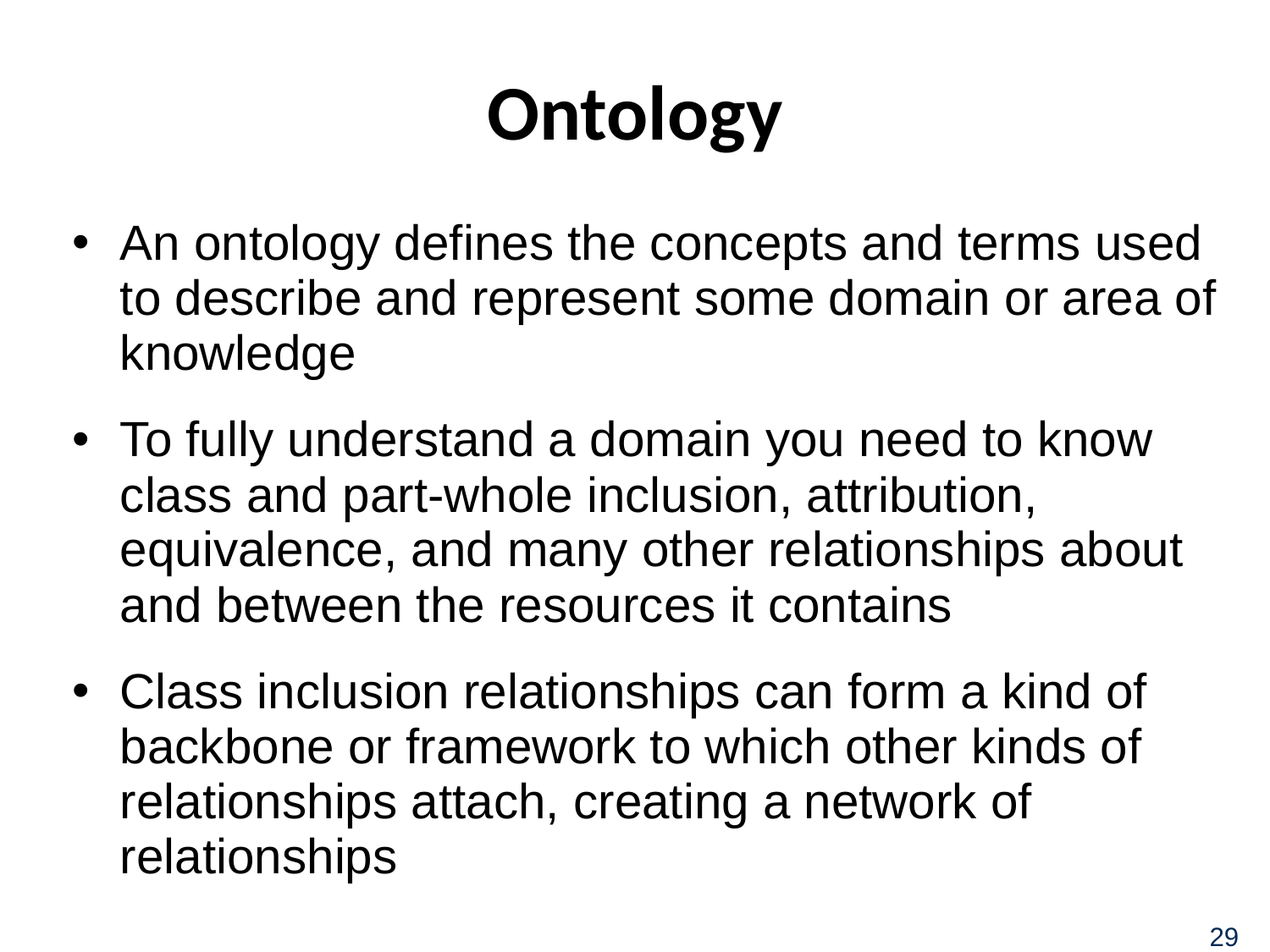

# Ontology
An ontology defines the concepts and terms used to describe and represent some domain or area of knowledge
To fully understand a domain you need to know class and part-whole inclusion, attribution, equivalence, and many other relationships about and between the resources it contains
Class inclusion relationships can form a kind of backbone or framework to which other kinds of relationships attach, creating a network of relationships
29